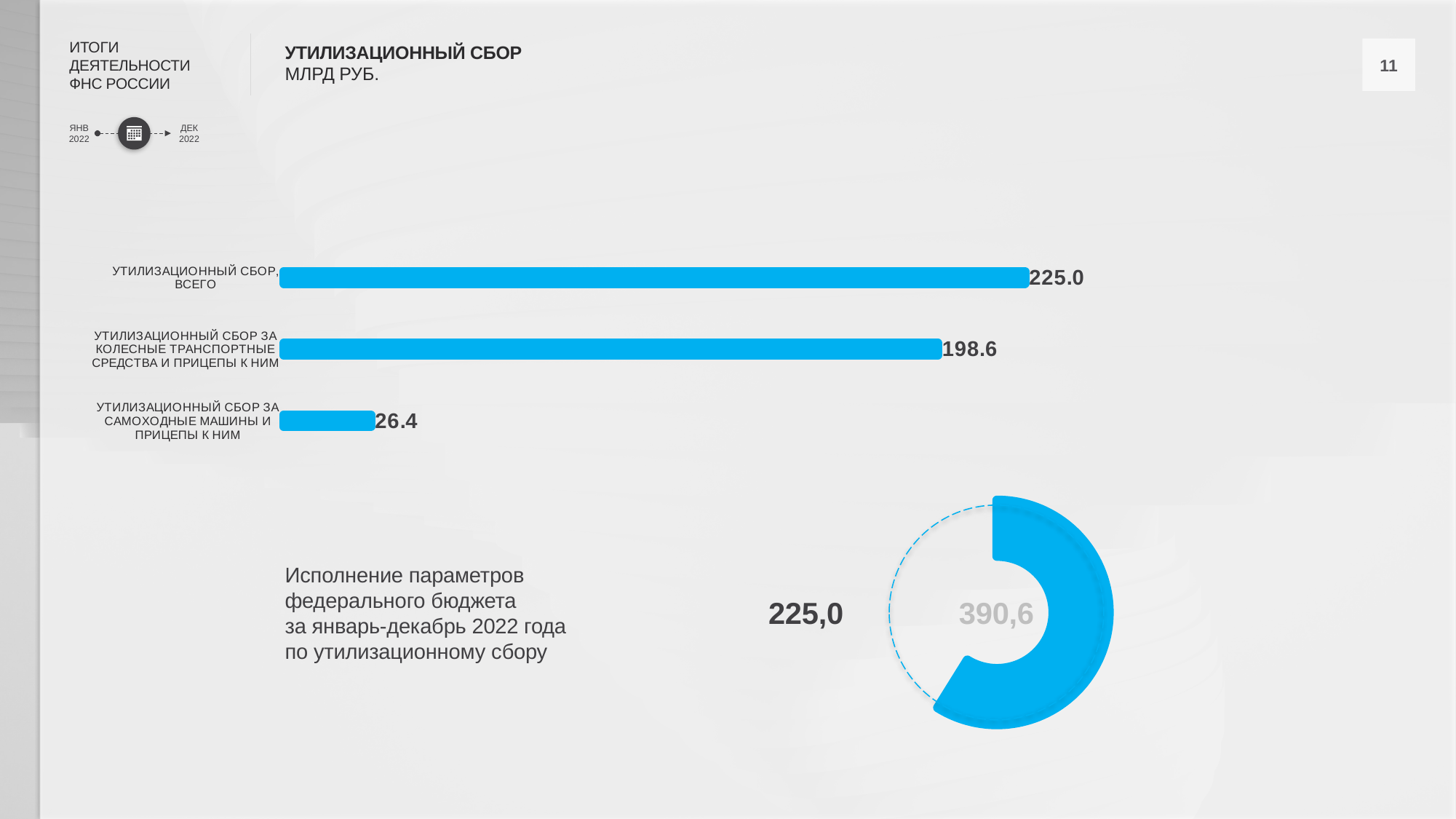

УТИЛИЗАЦИОННЫЙ СБОР
МЛРД РУБ.

### Chart

| Category | 05 - 12 ОКТ |
|---|---|
| УТИЛИЗАЦИОННЫЙ СБОР, ВСЕГО | 225.0 |
| УТИЛИЗАЦИОННЫЙ СБОР ЗА КОЛЕСНЫЕ ТРАНСПОРТНЫЕ СРЕДСТВА И ПРИЦЕПЫ К НИМ | 198.6 |
| УТИЛИЗАЦИОННЫЙ СБОР ЗА САМОХОДНЫЕ МАШИНЫ И ПРИЦЕПЫ К НИМ | 26.4 |

### Chart

| Category | Продажи |
|---|---|
| Кв. 1 | 229.9 |
| Кв. 2 | 160.70000000000002 |
Исполнение параметров федерального бюджета
за январь-декабрь 2022 года
по утилизационному сбору
225,0
390,6